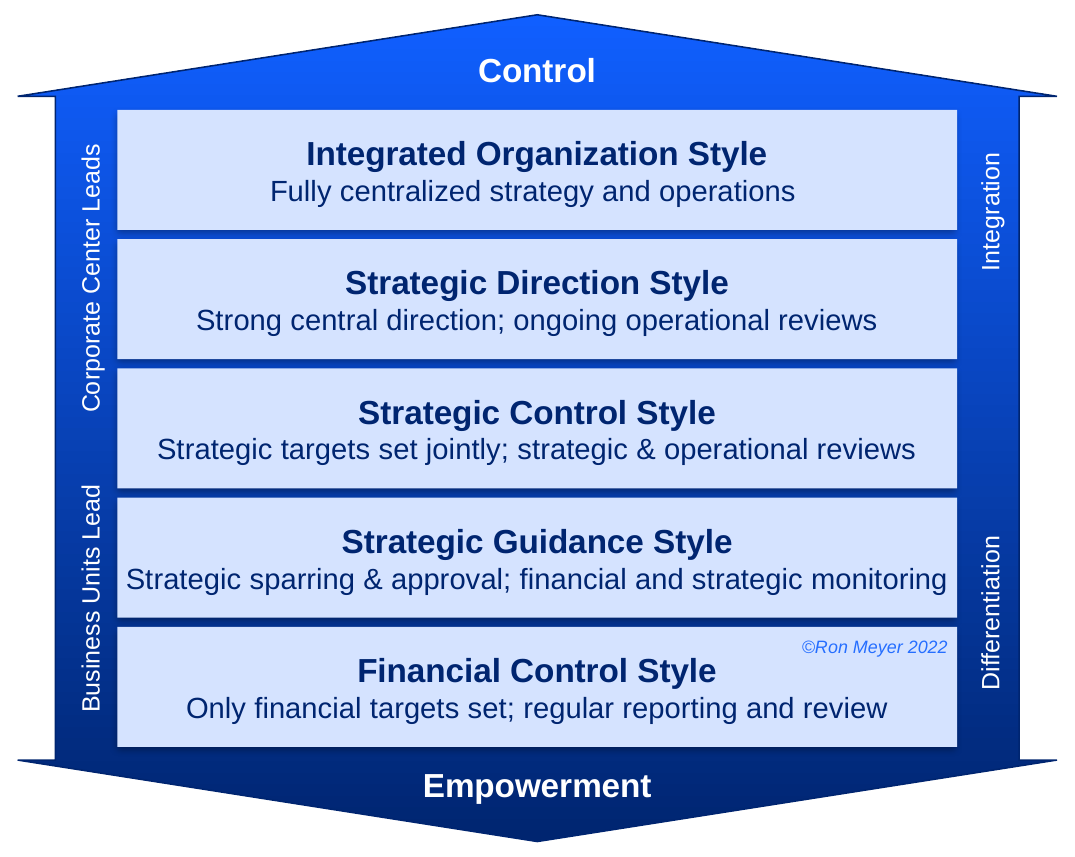

Business Units Lead	Corporate Center Leads

  Differentiation  	                   Integration
Control
Integrated Organization Style
Fully centralized strategy and operations
Strategic Direction Style
Strong central direction; ongoing operational reviews
Strategic Control Style
Strategic targets set jointly; strategic & operational reviews
Strategic Guidance Style
Strategic sparring & approval; financial and strategic monitoring
Financial Control Style
Only financial targets set; regular reporting and review
©Ron Meyer 2022
Empowerment